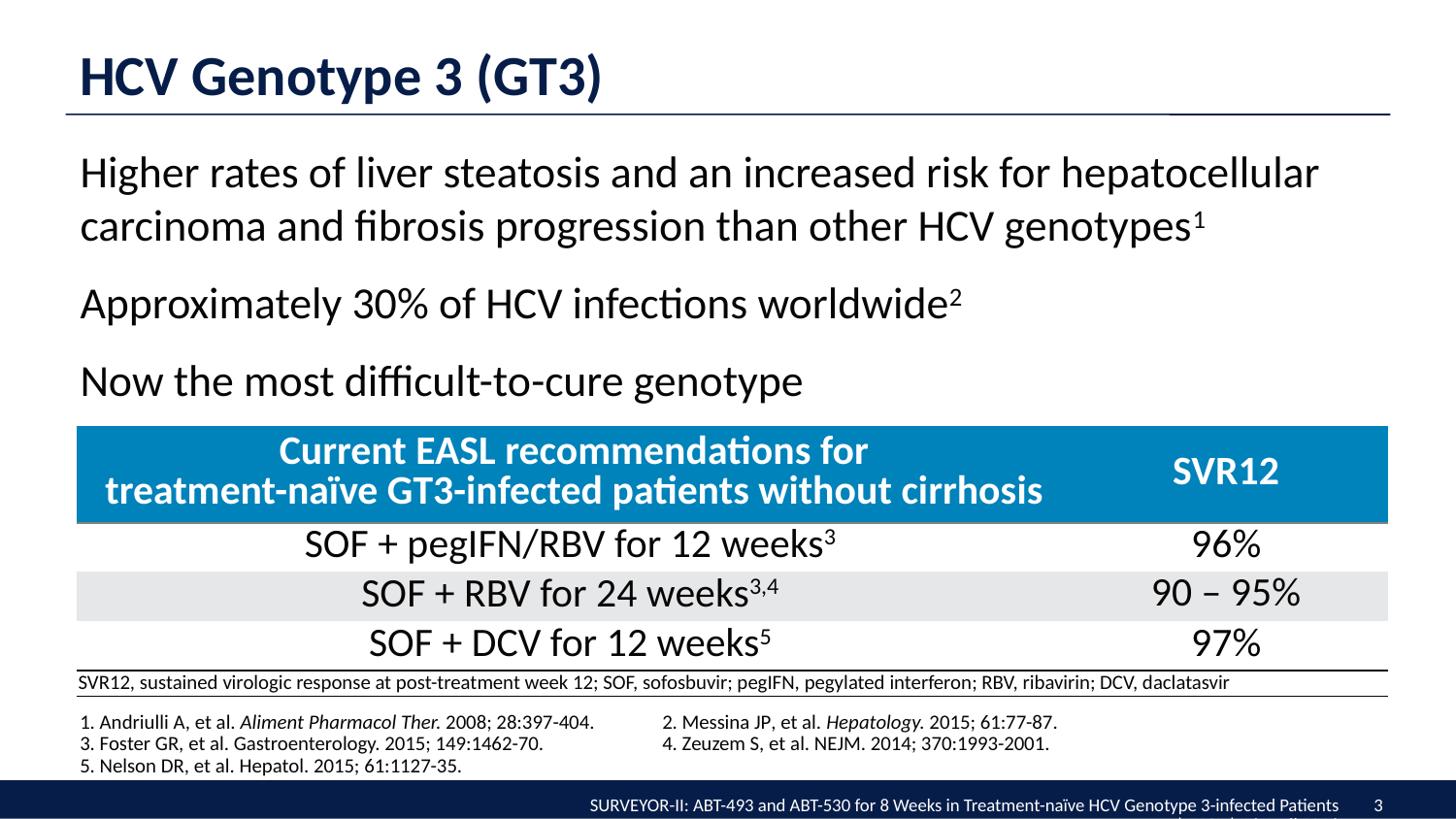

HCV Genotype 3 (GT3)
Higher rates of liver steatosis and an increased risk for hepatocellular carcinoma and fibrosis progression than other HCV genotypes1
Approximately 30% of HCV infections worldwide2
Now the most difficult-to-cure genotype
| Current EASL recommendations for treatment-naïve GT3-infected patients without cirrhosis | SVR12 |
| --- | --- |
| SOF + pegIFN/RBV for 12 weeks3 | 96% |
| SOF + RBV for 24 weeks3,4 | 90 – 95% |
| SOF + DCV for 12 weeks5 | 97% |
| SVR12, sustained virologic response at post-treatment week 12; SOF, sofosbuvir; pegIFN, pegylated interferon; RBV, ribavirin; DCV, daclatasvir |  |
1. Andriulli A, et al. Aliment Pharmacol Ther. 2008; 28:397-404. 	2. Messina JP, et al. Hepatology. 2015; 61:77-87.
3. Foster GR, et al. Gastroenterology. 2015; 149:1462-70.	4. Zeuzem S, et al. NEJM. 2014; 370:1993-2001.
5. Nelson DR, et al. Hepatol. 2015; 61:1127-35.